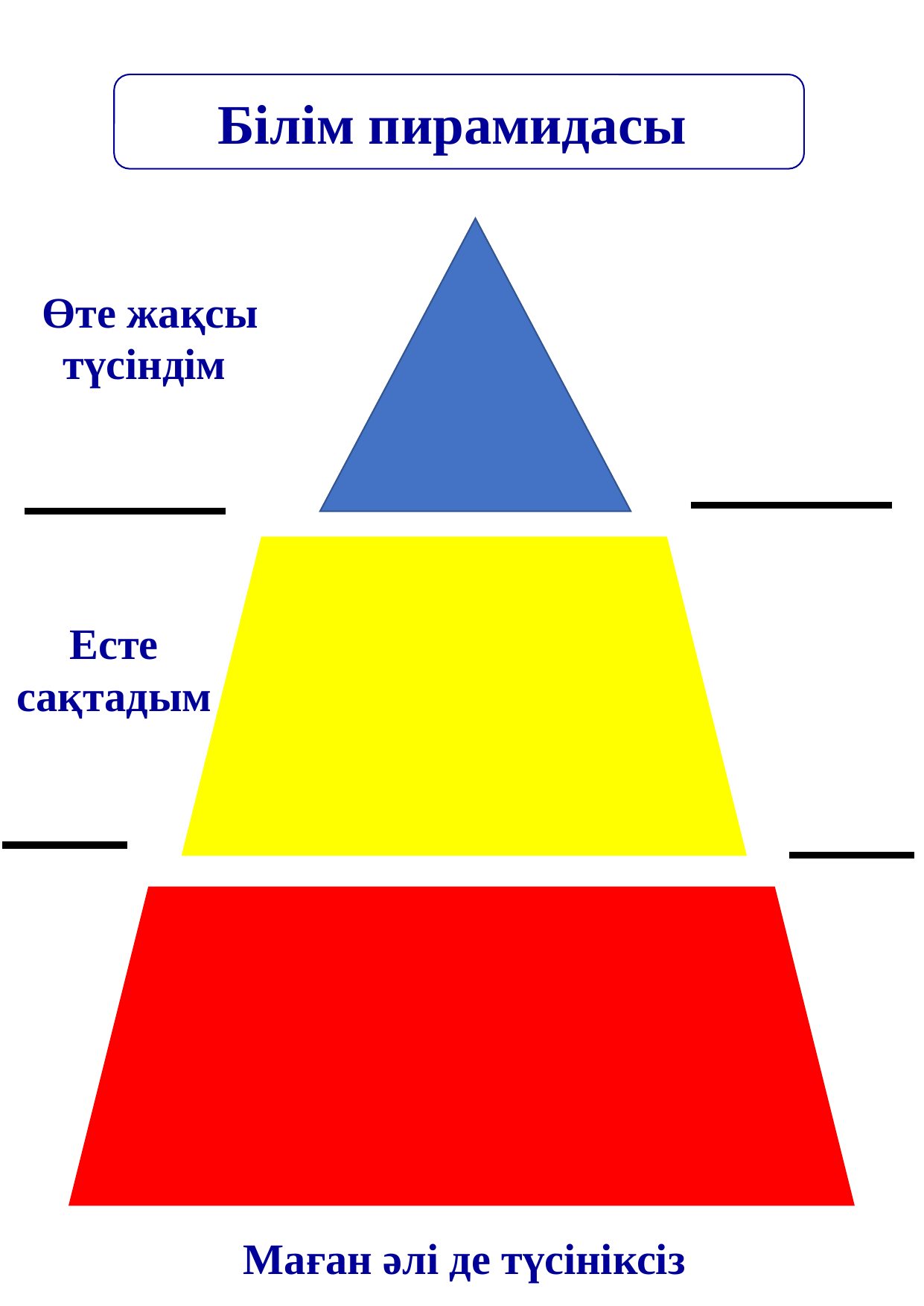

Білім пирамидасы

Өте жақсы түсіндім

Есте сақтадым

Маған әлі де түсініксіз